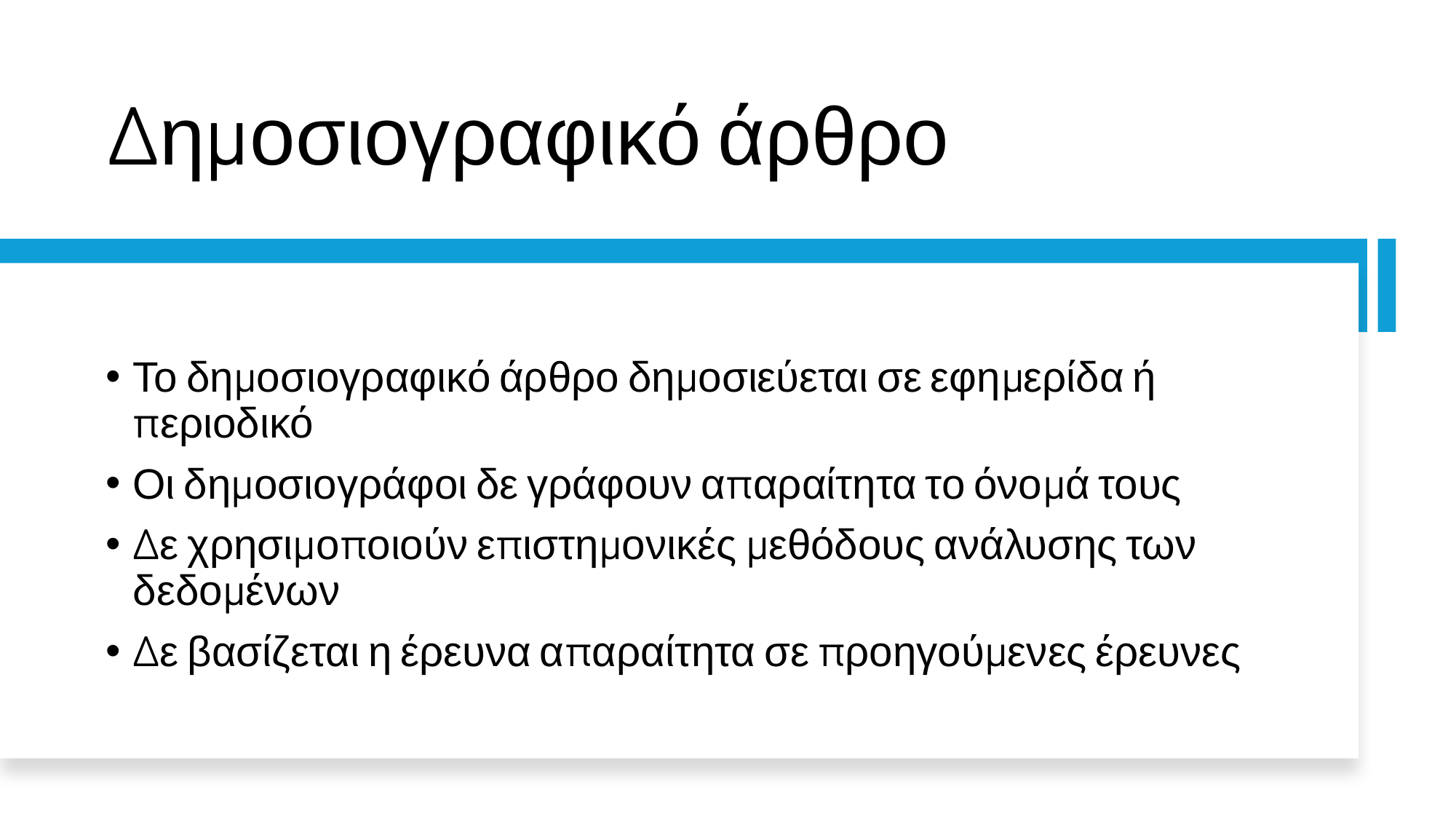

# Δημοσιογραφικό άρθρο

Το δημοσιογραφικό άρθρο δημοσιεύεται σε εφημερίδα ή περιοδικό
Οι δημοσιογράφοι δε γράφουν απαραίτητα το όνομά τους
Δε χρησιμοποιούν επιστημονικές μεθόδους ανάλυσης των δεδομένων
Δε βασίζεται η έρευνα απαραίτητα σε προηγούμενες έρευνες